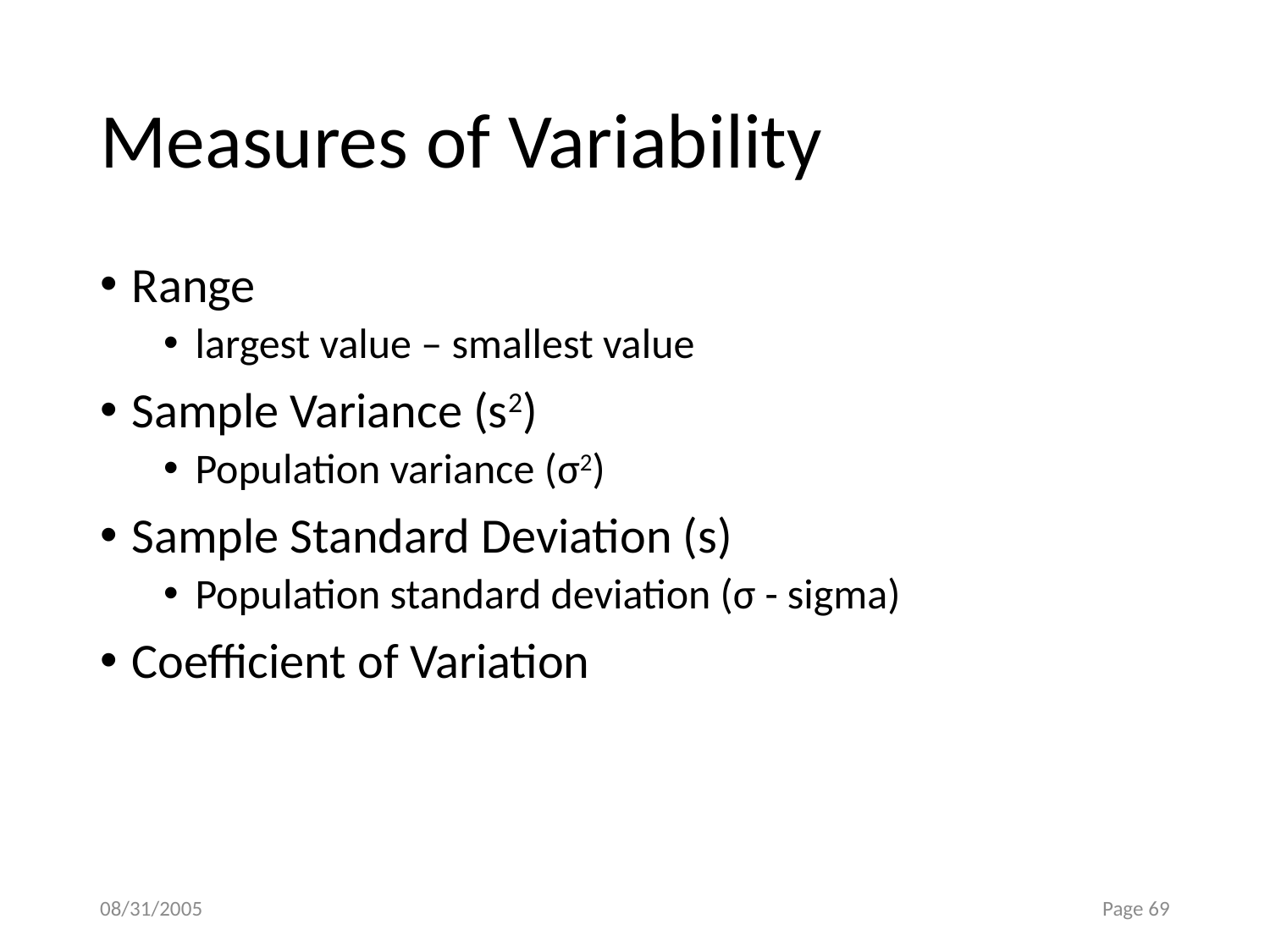

# Measures of Variability
Range
largest value – smallest value
Sample Variance (s2)
Population variance (σ2)
Sample Standard Deviation (s)
Population standard deviation (σ - sigma)
Coefficient of Variation
08/31/2005
Page 69